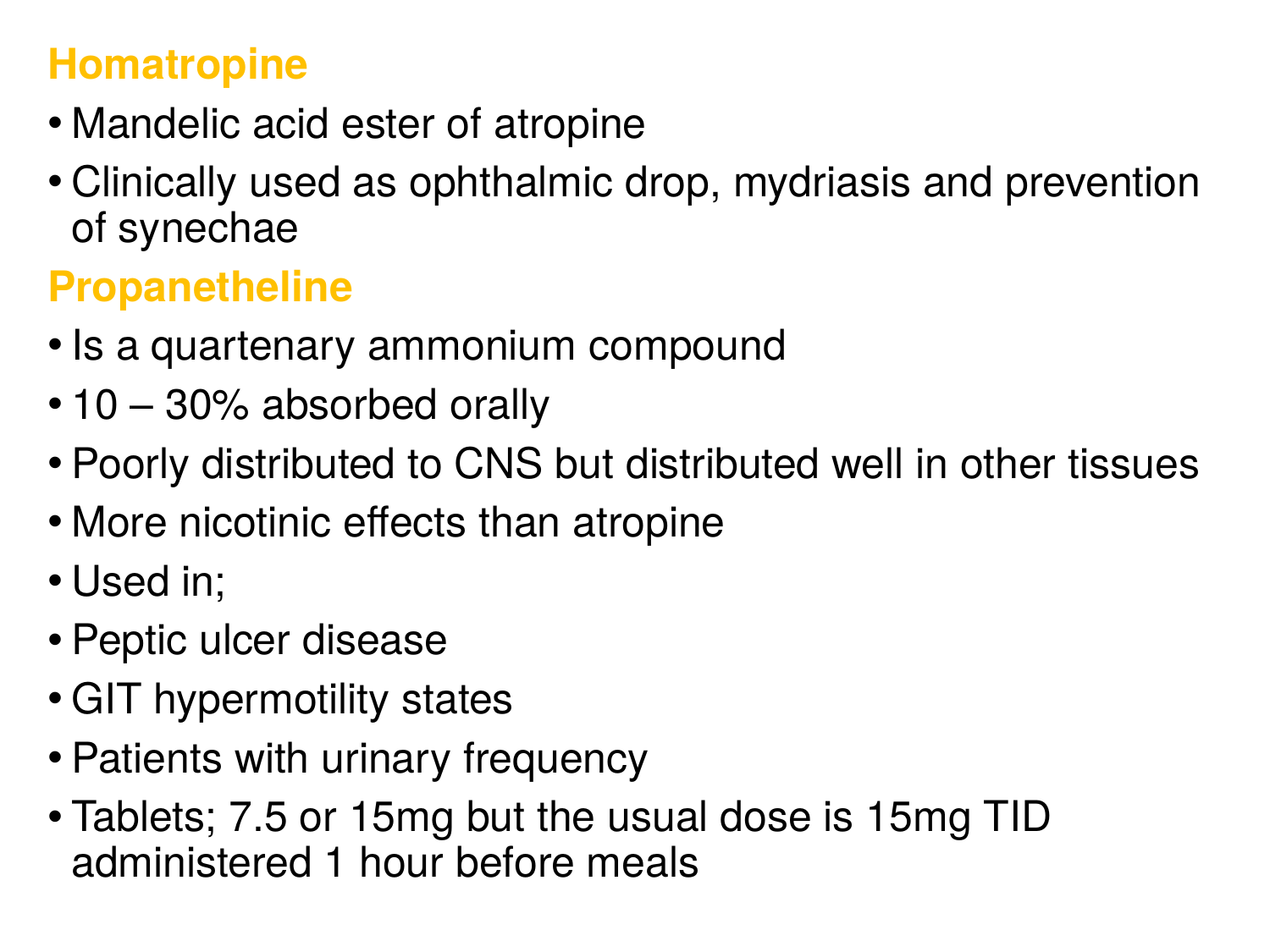

Homatropine
Mandelic acid ester of atropine
Clinically used as ophthalmic drop, mydriasis and prevention of synechae
Propanetheline
Is a quartenary ammonium compound
10 – 30% absorbed orally
Poorly distributed to CNS but distributed well in other tissues
More nicotinic effects than atropine
Used in;
Peptic ulcer disease
GIT hypermotility states
Patients with urinary frequency
Tablets; 7.5 or 15mg but the usual dose is 15mg TID administered 1 hour before meals